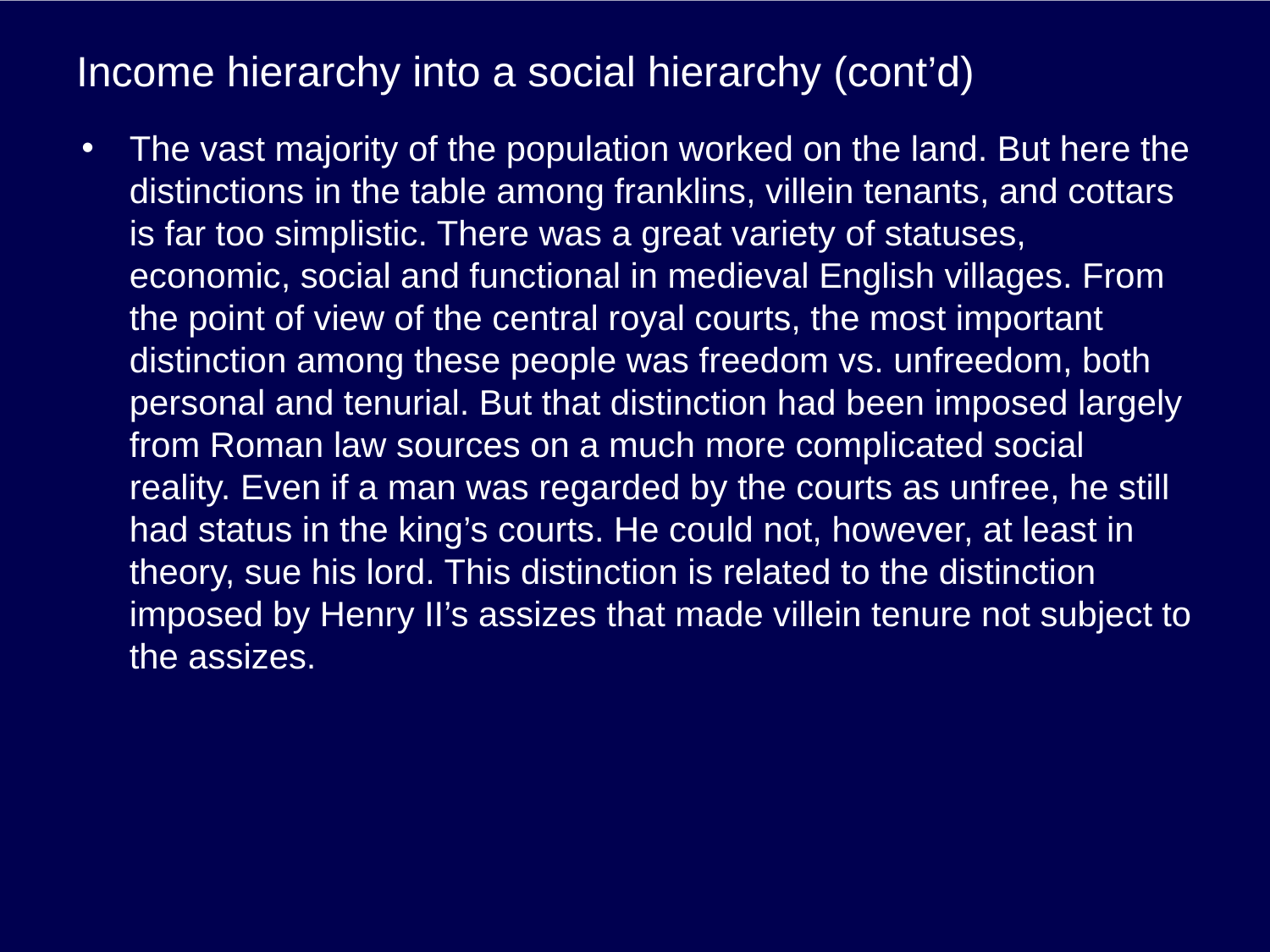

# Income hierarchy into a social hierarchy (cont’d)
The vast majority of the population worked on the land. But here the distinctions in the table among franklins, villein tenants, and cottars is far too simplistic. There was a great variety of statuses, economic, social and functional in medieval English villages. From the point of view of the central royal courts, the most important distinction among these people was freedom vs. unfreedom, both personal and tenurial. But that distinction had been imposed largely from Roman law sources on a much more complicated social reality. Even if a man was regarded by the courts as unfree, he still had status in the king’s courts. He could not, however, at least in theory, sue his lord. This distinction is related to the distinction imposed by Henry II’s assizes that made villein tenure not subject to the assizes.